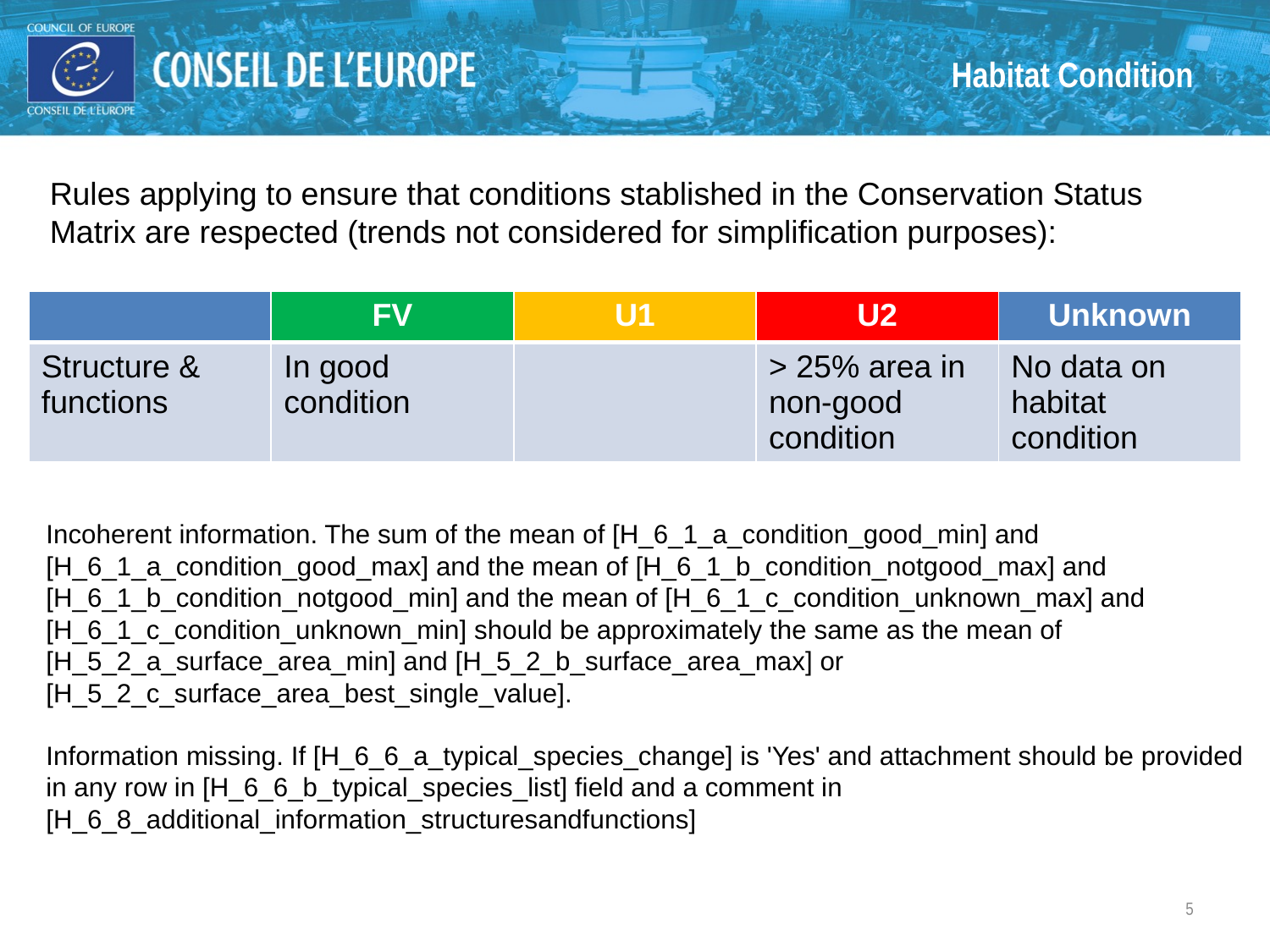

# Habitat Condition
Rules applying to ensure that conditions stablished in the Conservation Status Matrix are respected (trends not considered for simplification purposes):
|  | FV | U1 | U2 | Unknown |
| --- | --- | --- | --- | --- |
| Structure & functions | In good condition |  | > 25% area in non-good condition | No data on habitat condition |
Incoherent information. The sum of the mean of [H_6_1_a_condition_good_min] and [H_6_1_a_condition_good_max] and the mean of [H_6_1_b_condition_notgood_max] and [H_6_1_b_condition_notgood_min] and the mean of [H_6_1_c_condition_unknown_max] and [H_6_1_c_condition_unknown_min] should be approximately the same as the mean of [H_5_2_a_surface_area_min] and [H_5_2_b_surface_area_max] or [H_5_2_c_surface_area_best_single_value].
Information missing. If [H_6_6_a_typical_species_change] is 'Yes' and attachment should be provided in any row in [H_6_6_b_typical_species_list] field and a comment in [H_6_8_additional_information_structuresandfunctions]
5